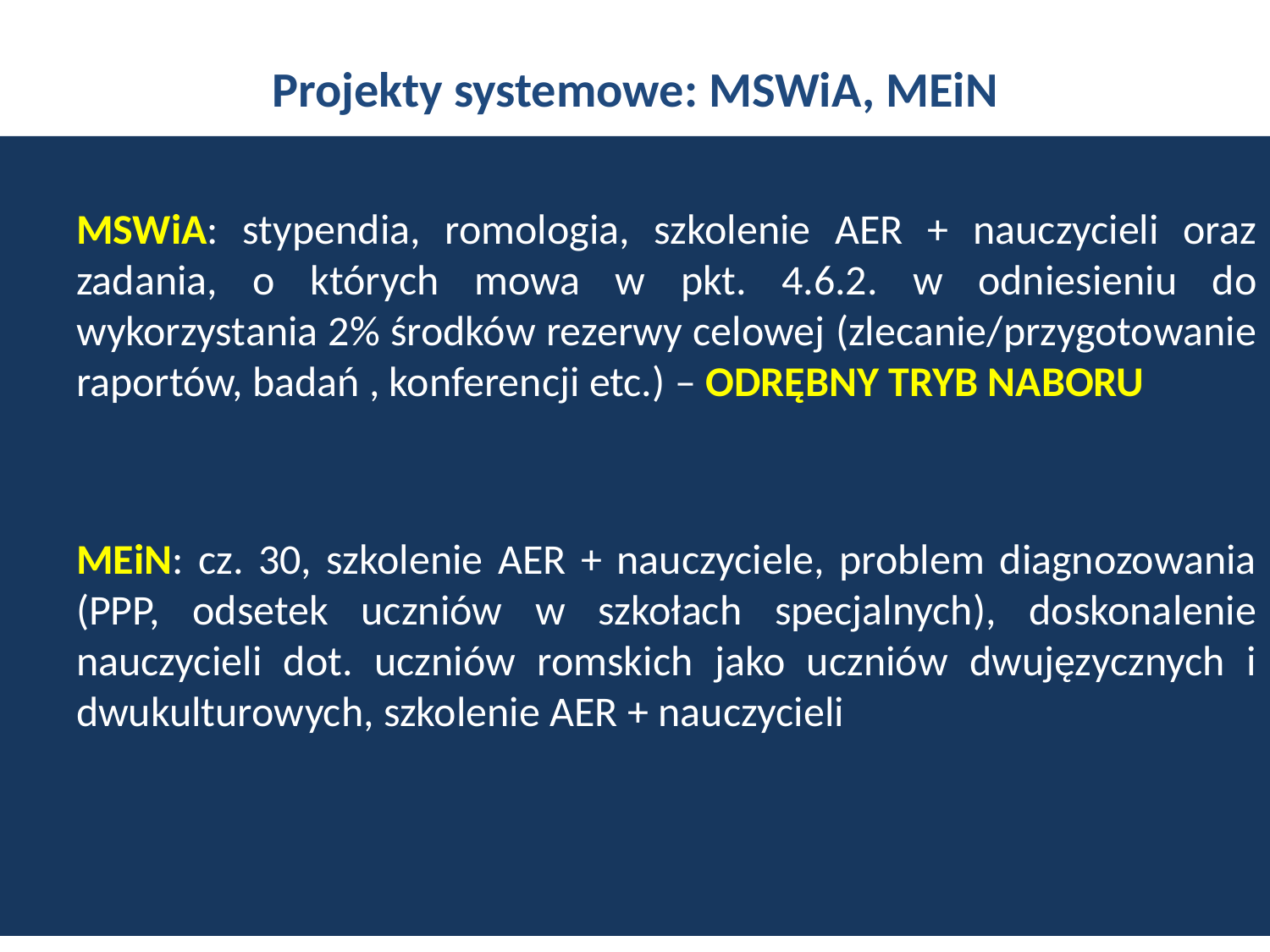

# Projekty systemowe: MSWiA, MEiN

MSWiA: stypendia, romologia, szkolenie AER + nauczycieli oraz zadania, o których mowa w pkt. 4.6.2. w odniesieniu do wykorzystania 2% środków rezerwy celowej (zlecanie/przygotowanie raportów, badań , konferencji etc.) – ODRĘBNY TRYB NABORU

MEiN: cz. 30, szkolenie AER + nauczyciele, problem diagnozowania (PPP, odsetek uczniów w szkołach specjalnych), doskonalenie nauczycieli dot. uczniów romskich jako uczniów dwujęzycznych i dwukulturowych, szkolenie AER + nauczycieli